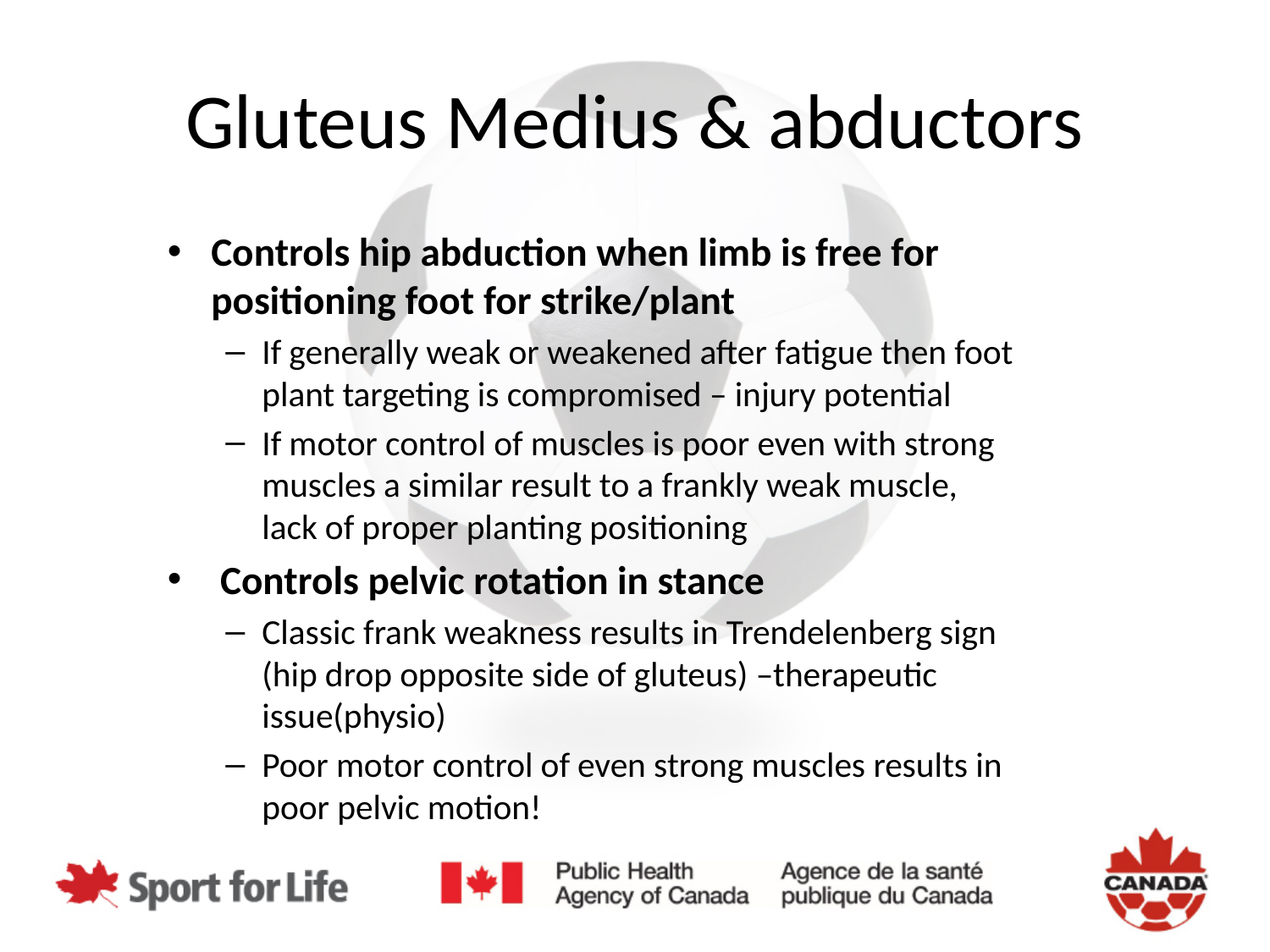

# Gluteus Medius & abductors
Controls hip abduction when limb is free for positioning foot for strike/plant
If generally weak or weakened after fatigue then foot plant targeting is compromised – injury potential
If motor control of muscles is poor even with strong muscles a similar result to a frankly weak muscle, lack of proper planting positioning
 Controls pelvic rotation in stance
Classic frank weakness results in Trendelenberg sign (hip drop opposite side of gluteus) –therapeutic issue(physio)
Poor motor control of even strong muscles results in poor pelvic motion!